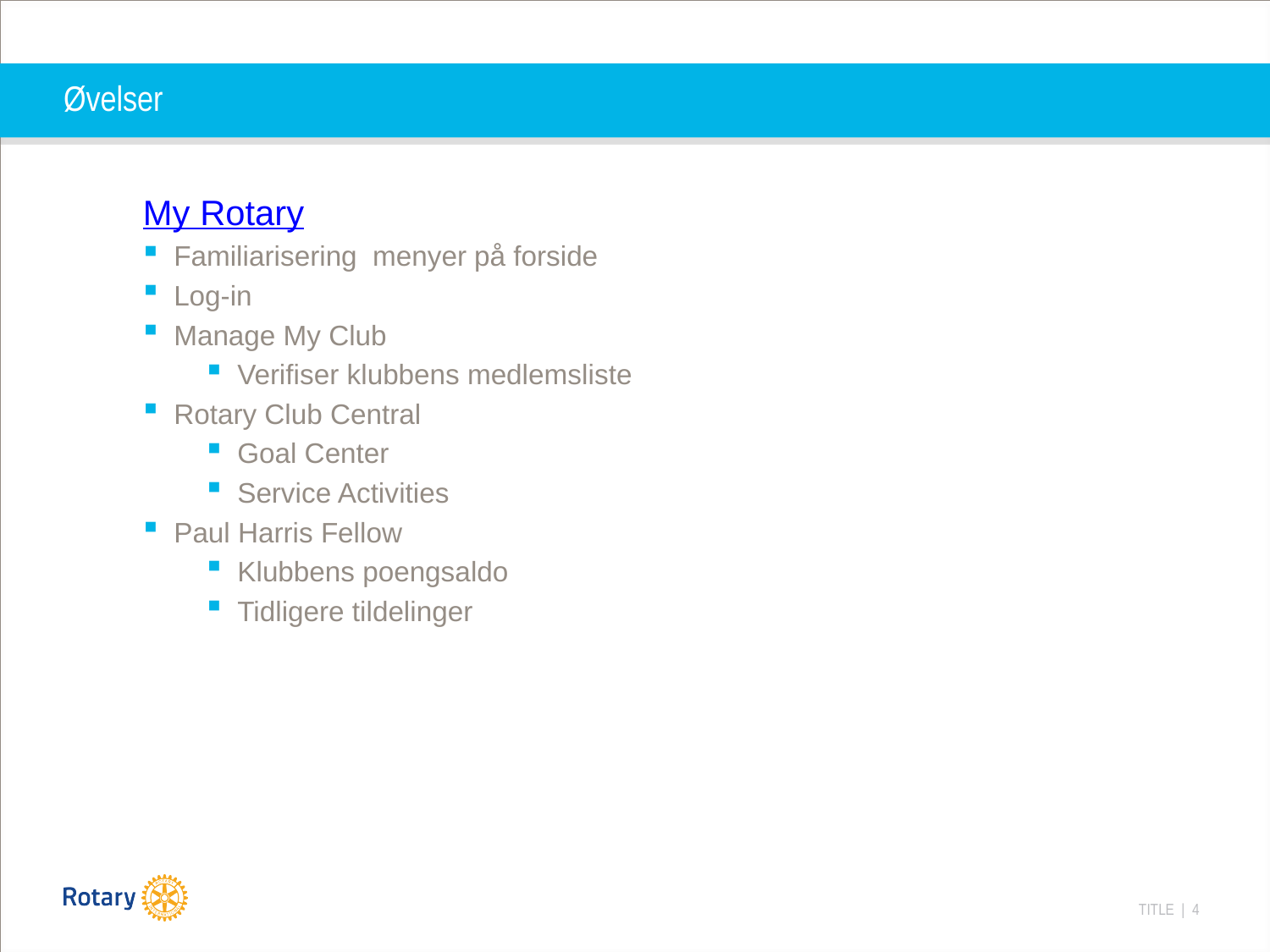

# Øvelser
My Rotary
Familiarisering  menyer på forside
Log-in
Manage My Club
Verifiser klubbens medlemsliste
Rotary Club Central
Goal Center
Service Activities
Paul Harris Fellow
Klubbens poengsaldo
Tidligere tildelinger